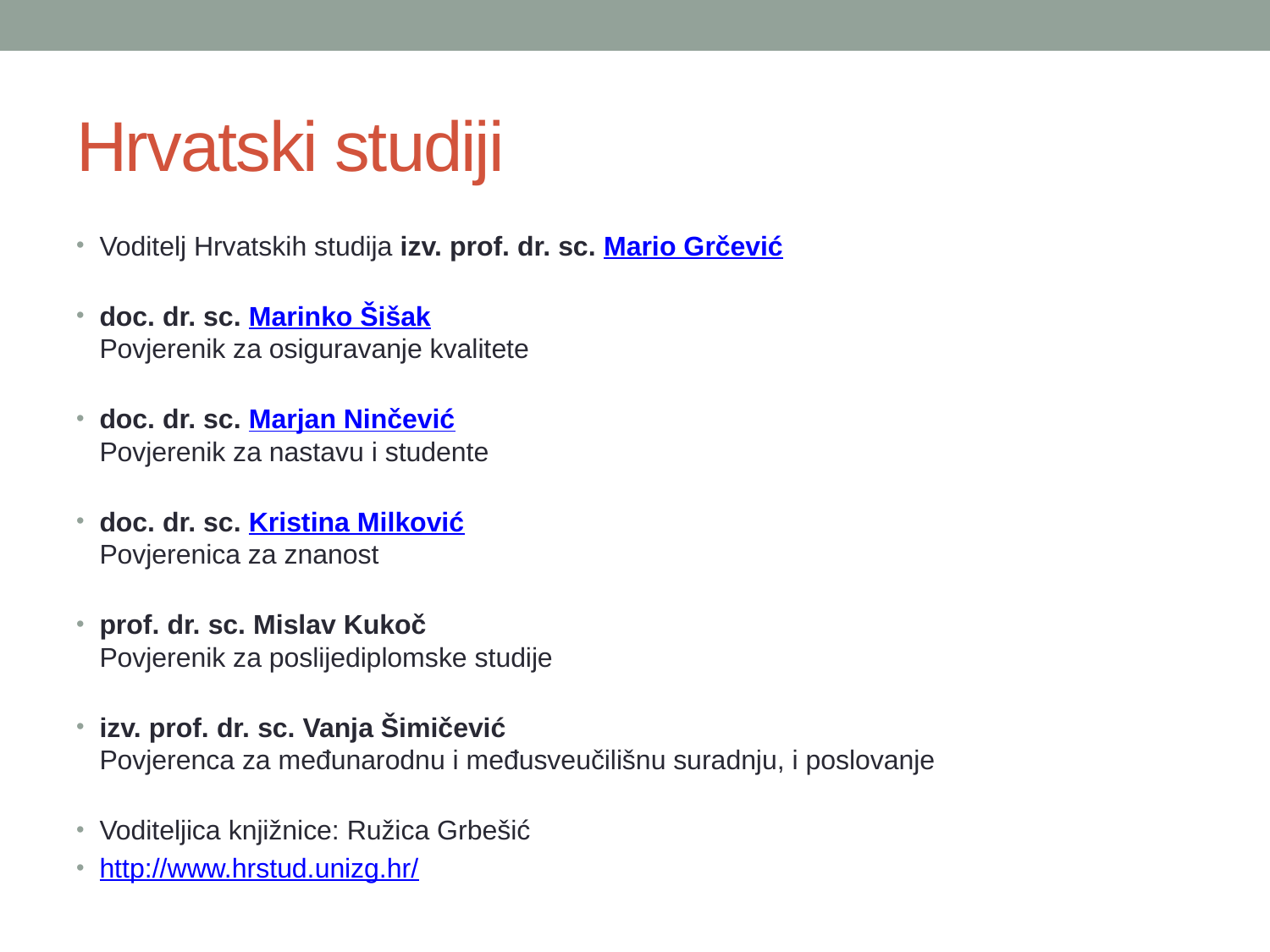

# Hrvatski studiji
Voditelj Hrvatskih studija izv. prof. dr. sc. Mario Grčević
doc. dr. sc. Marinko Šišak
Povjerenik za osiguravanje kvalitete
doc. dr. sc. Marjan Ninčević
Povjerenik za nastavu i studente
doc. dr. sc. Kristina Milković
Povjerenica za znanost
prof. dr. sc. Mislav Kukoč
Povjerenik za poslijediplomske studije
izv. prof. dr. sc. Vanja Šimičević
Povjerenca za međunarodnu i međusveučilišnu suradnju, i poslovanje
Voditeljica knjižnice: Ružica Grbešić
http://www.hrstud.unizg.hr/